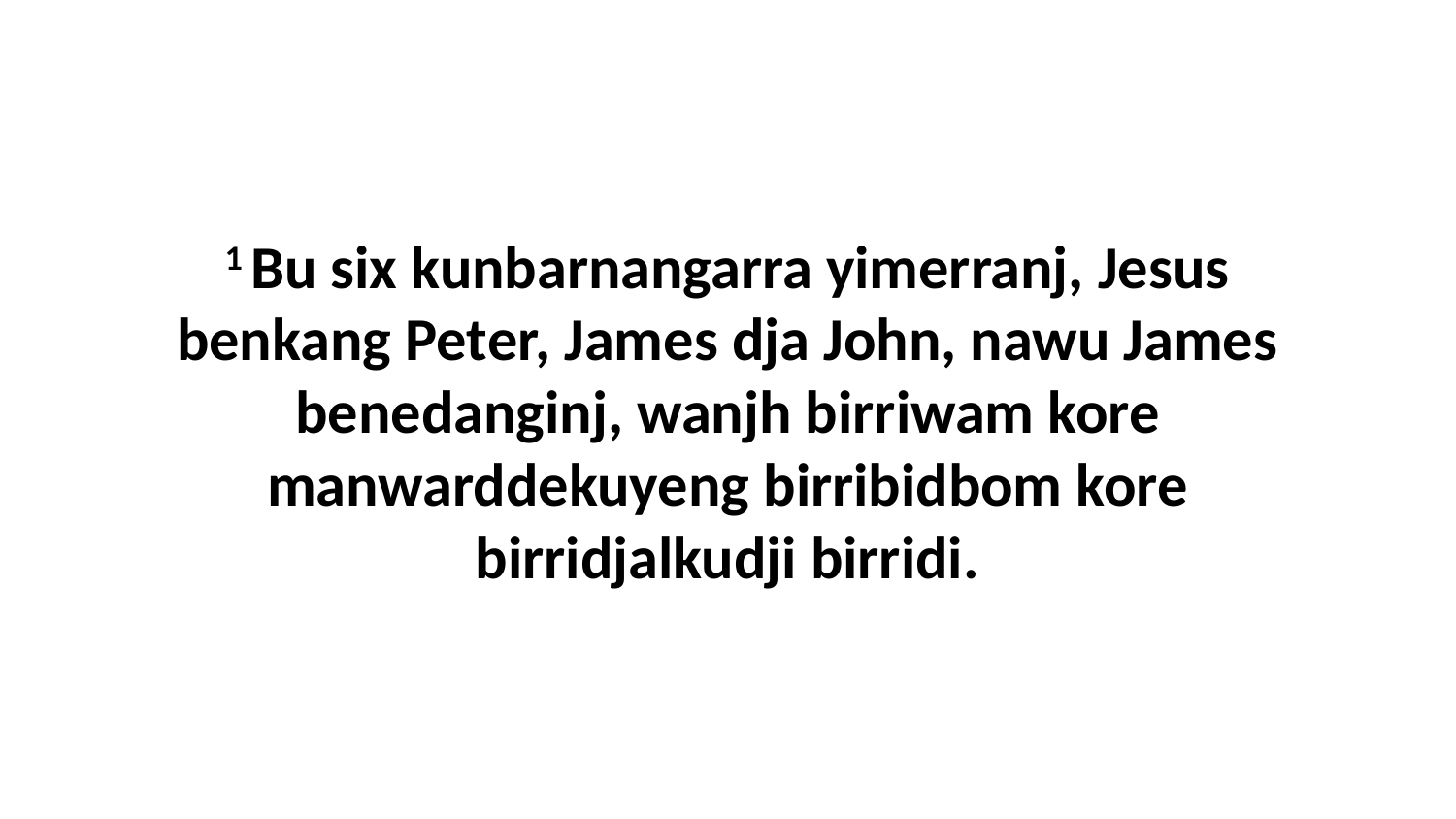

1 Bu six kunbarnangarra yimerranj, Jesus benkang Peter, James dja John, nawu James benedanginj, wanjh birriwam kore manwarddekuyeng birribidbom kore birridjalkudji birridi.